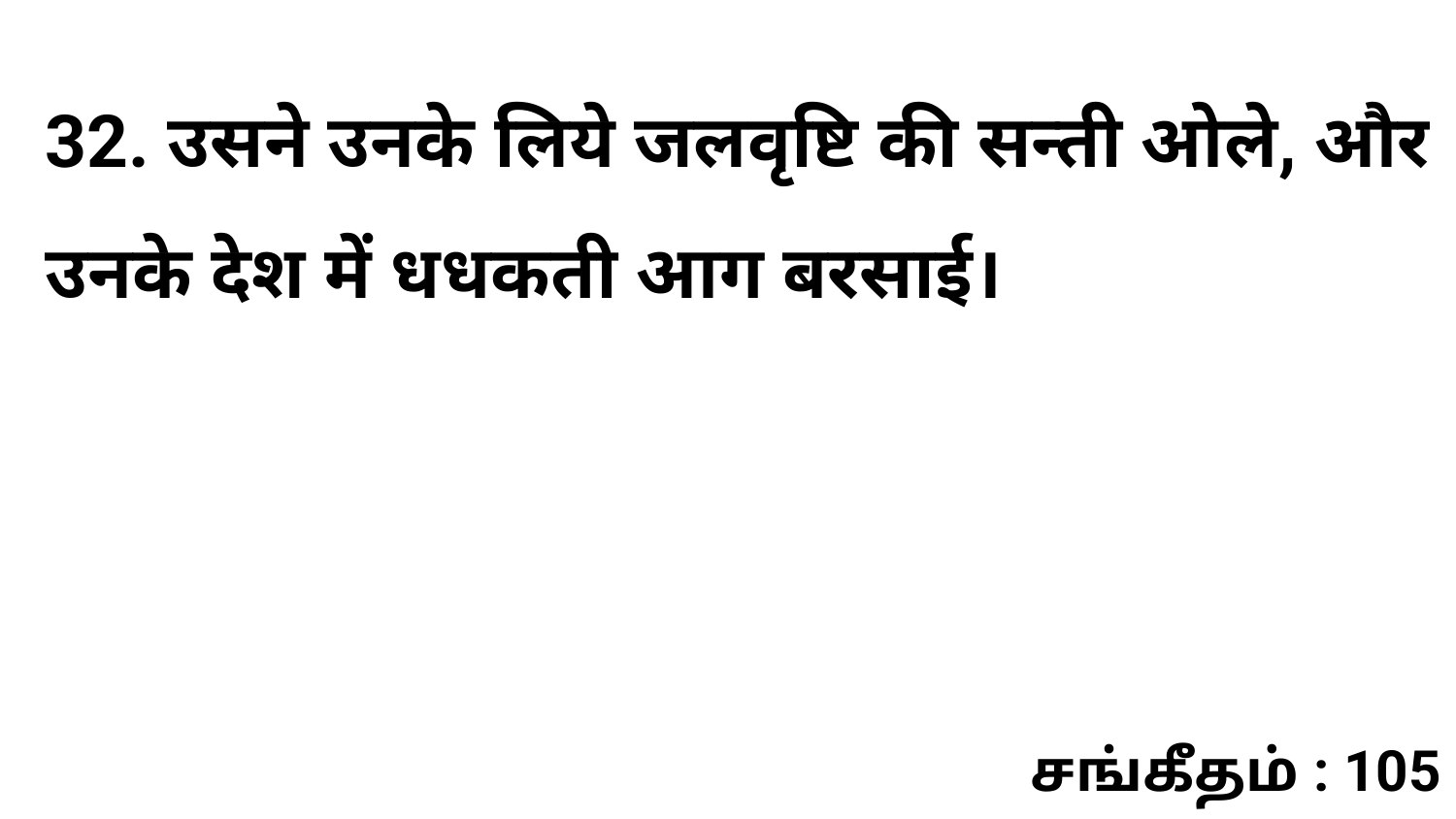

32. उसने उनके लिये जलवृष्टि की सन्ती ओले, और उनके देश में धधकती आग बरसाई।
சங்கீதம் : 105